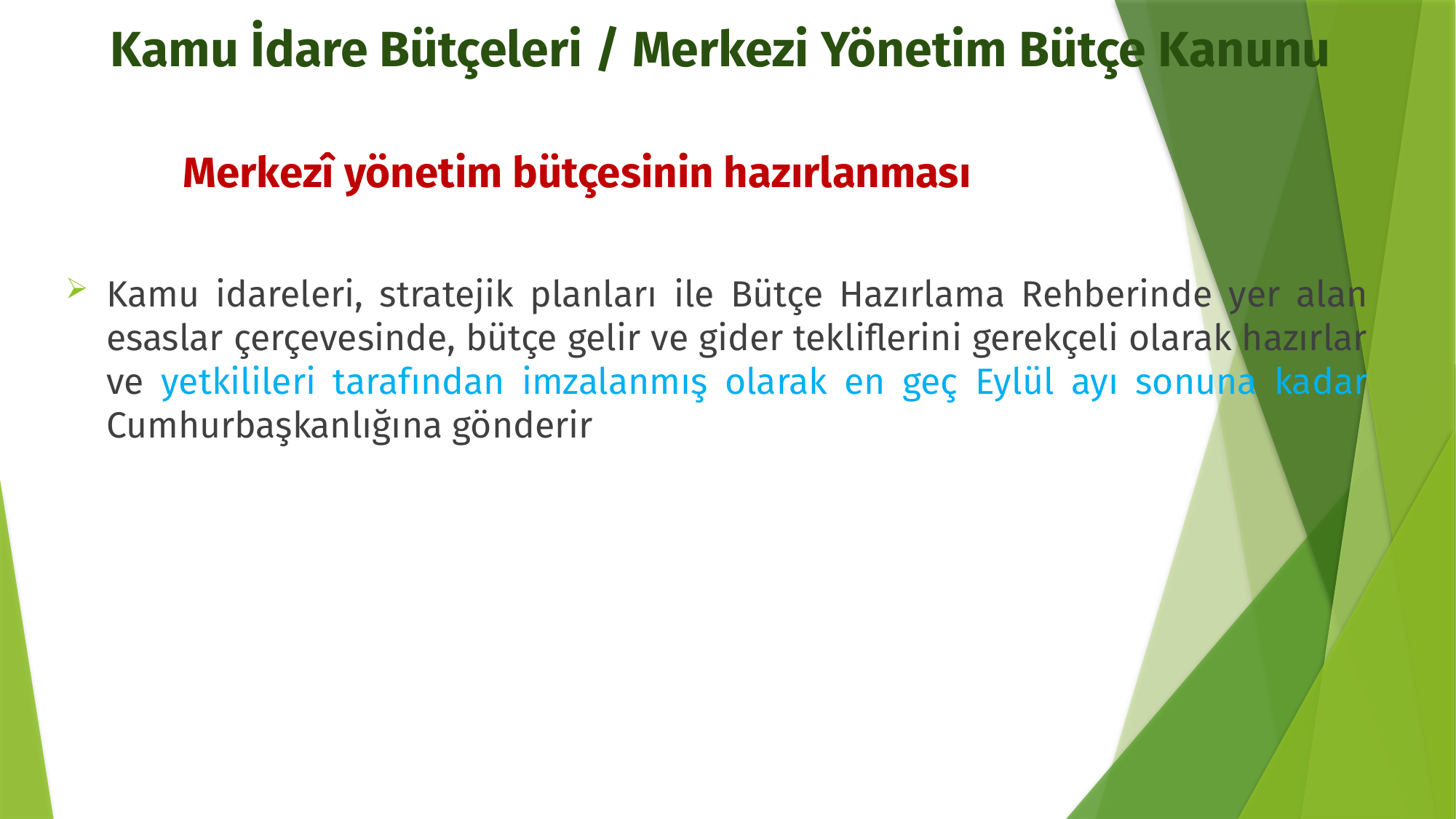

# Kamu İdare Bütçeleri / Merkezi Yönetim Bütçe Kanunu
	 Merkezî yönetim bütçesinin hazırlanması

Kamu idareleri, stratejik planları ile Bütçe Hazırlama Rehberinde yer alan esaslar çerçevesinde, bütçe gelir ve gider tekliflerini gerekçeli olarak hazırlar ve yetkilileri tarafından imzalanmış olarak en geç Eylül ayı sonuna kadar Cumhurbaşkanlığına gönderir